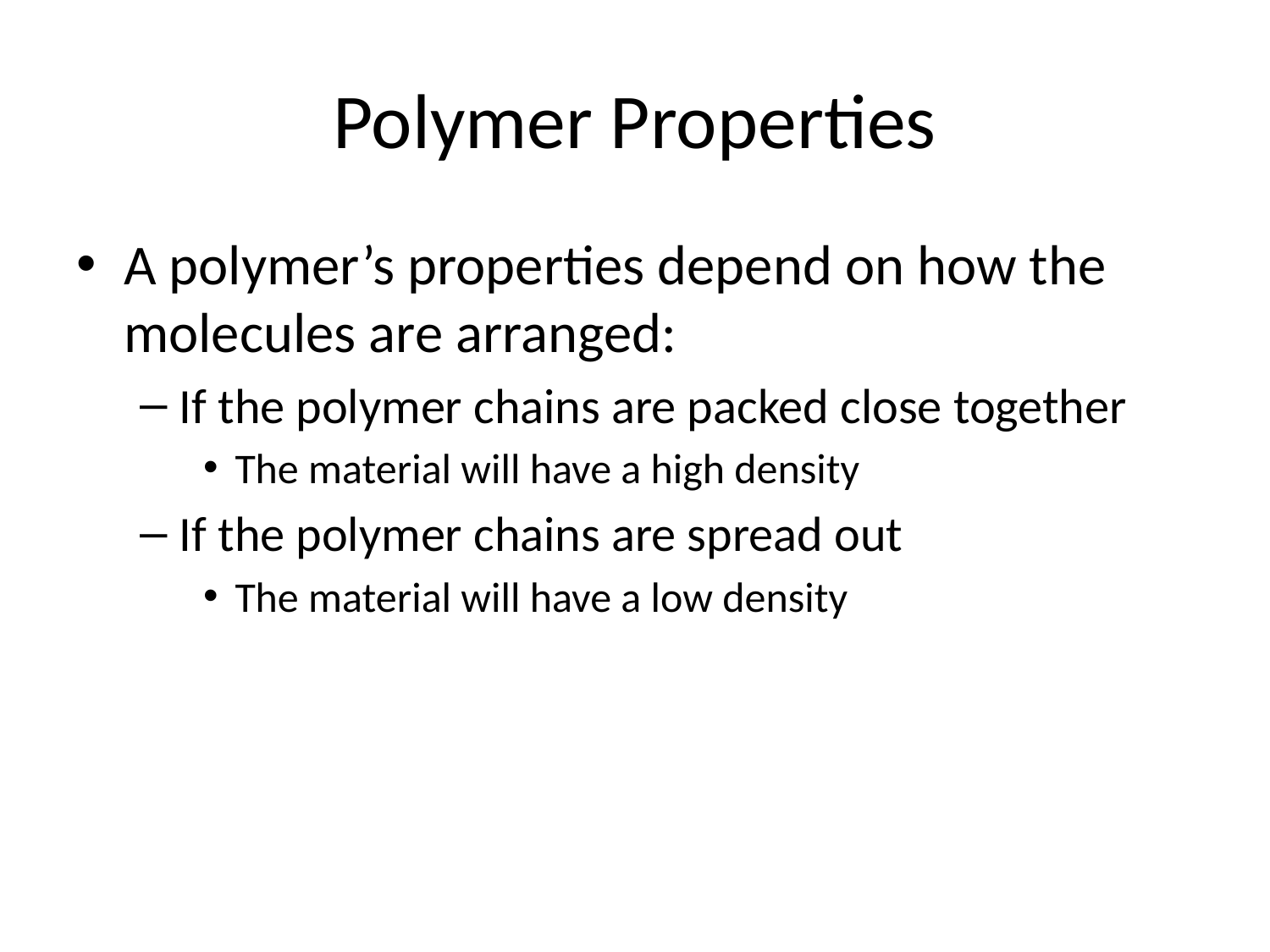

# Polymer Properties
A polymer’s properties depend on how the molecules are arranged:
If the polymer chains are packed close together
The material will have a high density
If the polymer chains are spread out
The material will have a low density